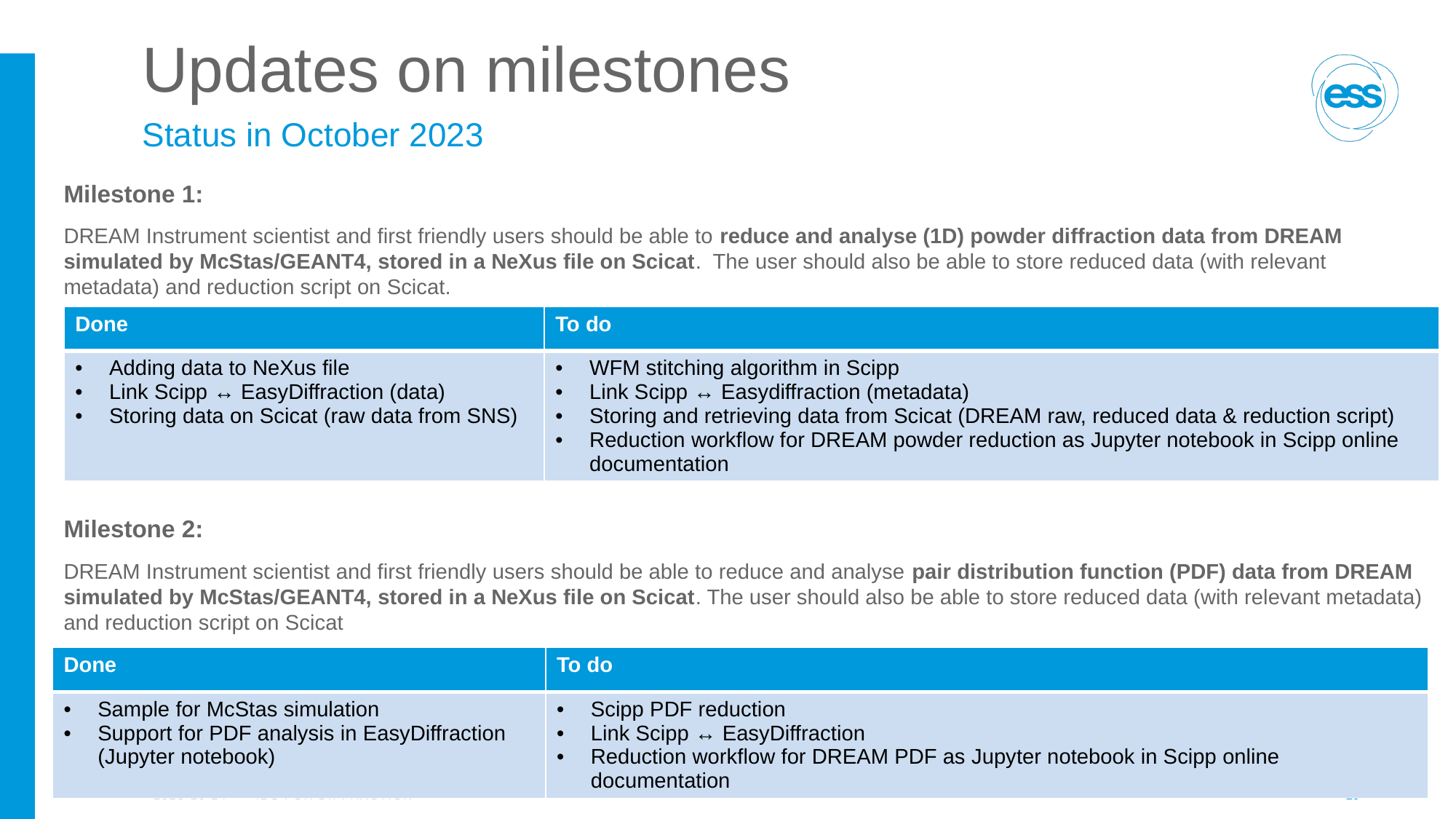

# Updates on milestones
Status in October 2023
Milestone 1:
DREAM Instrument scientist and first friendly users should be able to reduce and analyse (1D) powder diffraction data from DREAM simulated by McStas/GEANT4, stored in a NeXus file on Scicat.  The user should also be able to store reduced data (with relevant metadata) and reduction script on Scicat.

Milestone 2:
DREAM Instrument scientist and first friendly users should be able to reduce and analyse pair distribution function (PDF) data from DREAM simulated by McStas/GEANT4, stored in a NeXus file on Scicat. The user should also be able to store reduced data (with relevant metadata) and reduction script on Scicat

| Done | To do |
| --- | --- |
| Adding data to NeXus file Link Scipp ↔︎ EasyDiffraction (data) Storing data on Scicat (raw data from SNS) | WFM stitching algorithm in Scipp Link Scipp ↔︎ Easydiffraction (metadata) Storing and retrieving data from Scicat (DREAM raw, reduced data & reduction script) Reduction workflow for DREAM powder reduction as Jupyter notebook in Scipp online documentation |
| Done | To do |
| --- | --- |
| Sample for McStas simulation Support for PDF analysis in EasyDiffraction (Jupyter notebook) | Scipp PDF reduction Link Scipp ↔︎ EasyDiffraction Reduction workflow for DREAM PDF as Jupyter notebook in Scipp online documentation |
2023-10-24
IDS for diffraction
10